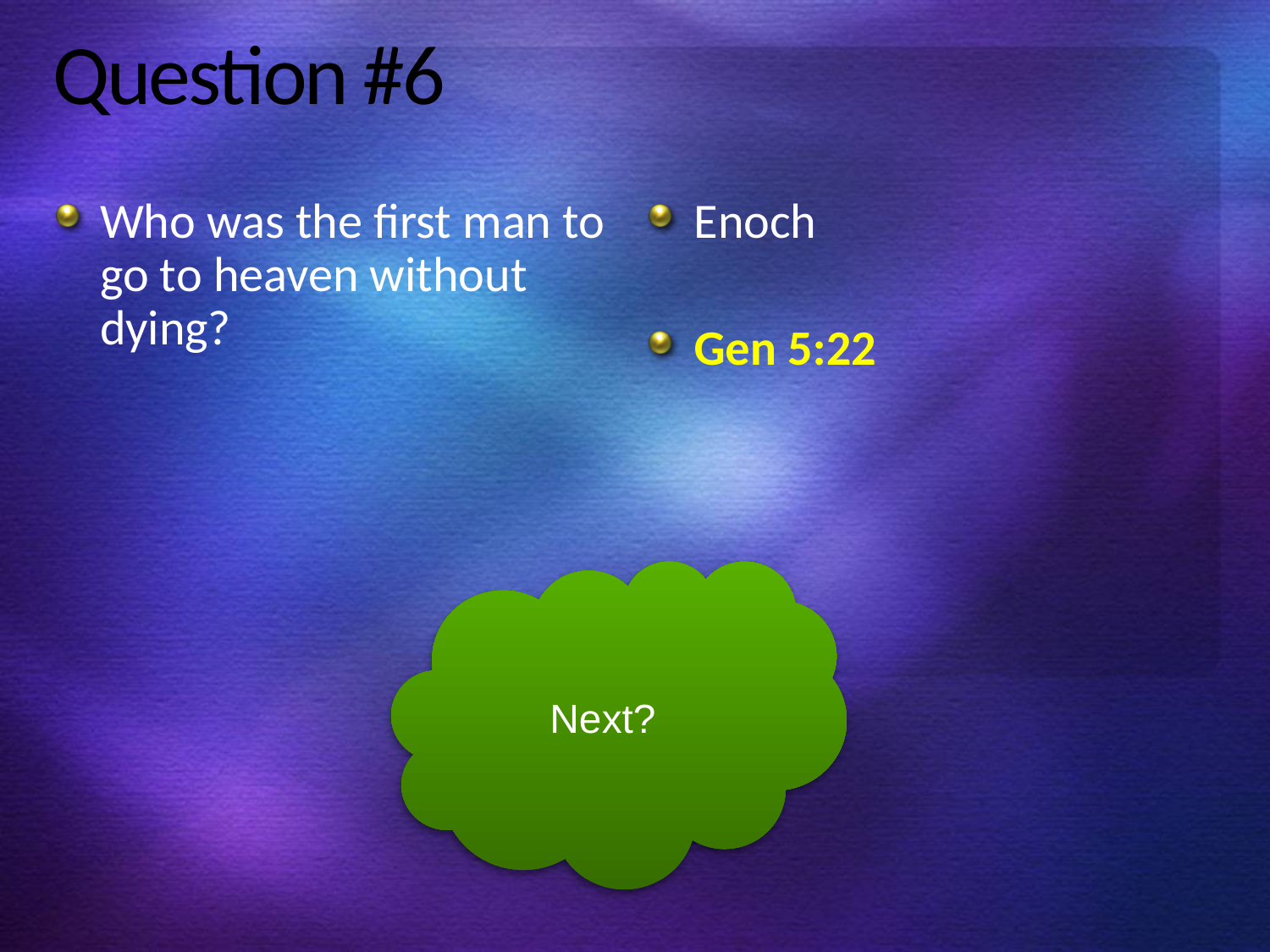

# Question #6
Who was the first man to go to heaven without dying?
Enoch

Gen 5:22
Next?